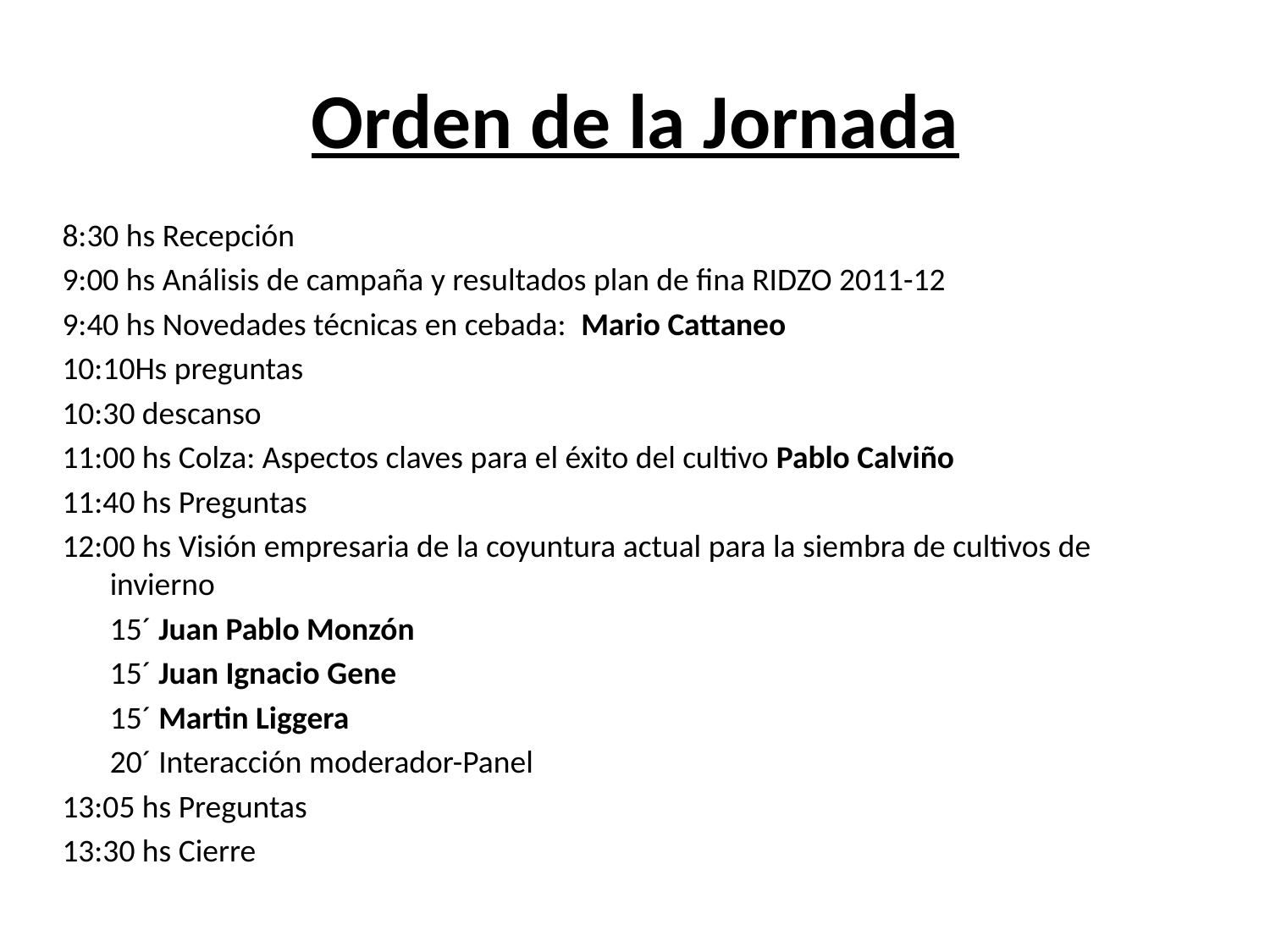

# Orden de la Jornada
8:30 hs Recepción
9:00 hs Análisis de campaña y resultados plan de fina RIDZO 2011-12
9:40 hs Novedades técnicas en cebada:  Mario Cattaneo
10:10Hs preguntas
10:30 descanso
11:00 hs Colza: Aspectos claves para el éxito del cultivo Pablo Calviño
11:40 hs Preguntas
12:00 hs Visión empresaria de la coyuntura actual para la siembra de cultivos de invierno
	15´ Juan Pablo Monzón
	15´ Juan Ignacio Gene
	15´ Martin Liggera
	20´ Interacción moderador-Panel
13:05 hs Preguntas
13:30 hs Cierre